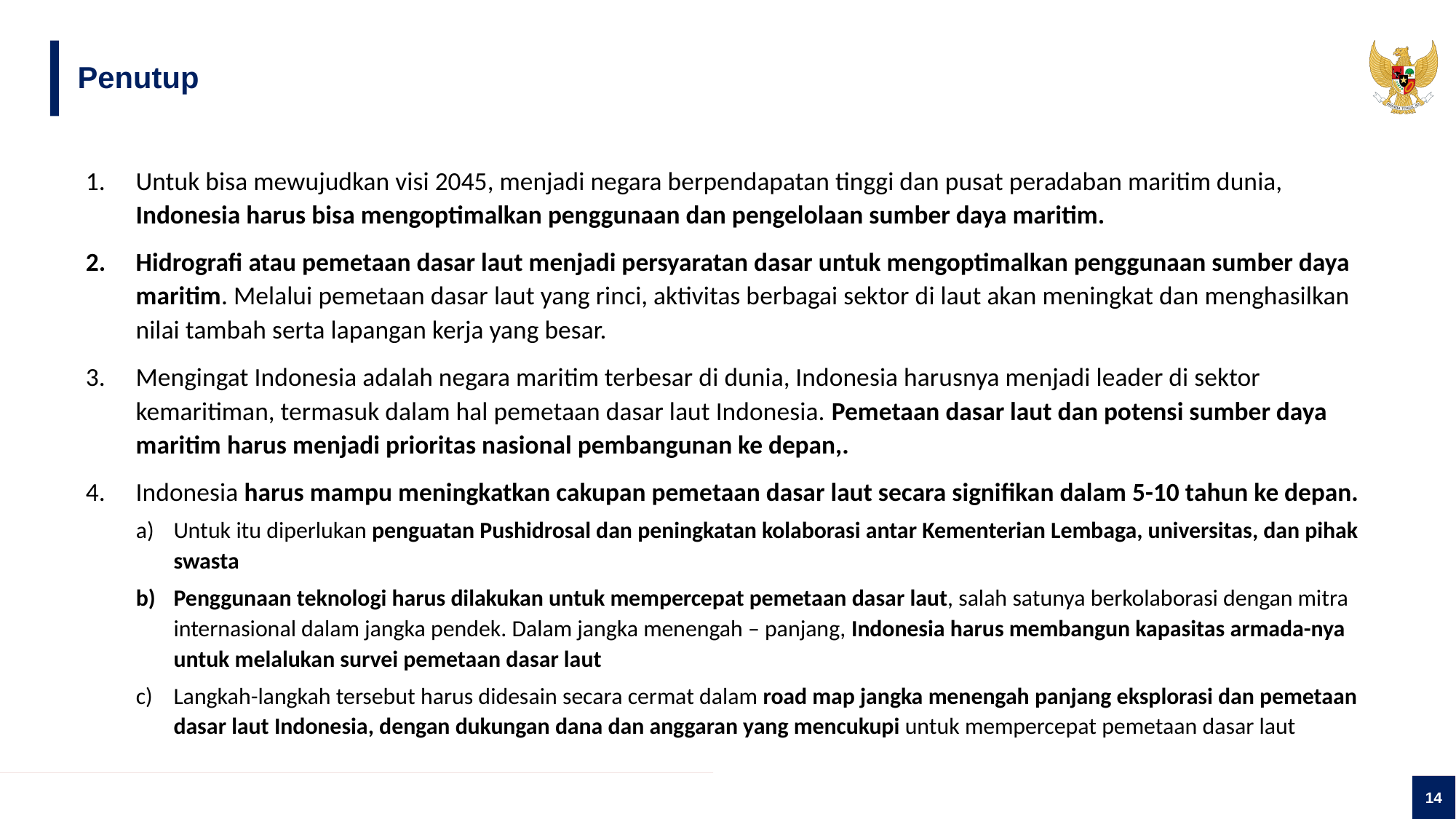

# Penutup
Untuk bisa mewujudkan visi 2045, menjadi negara berpendapatan tinggi dan pusat peradaban maritim dunia, Indonesia harus bisa mengoptimalkan penggunaan dan pengelolaan sumber daya maritim.
Hidrografi atau pemetaan dasar laut menjadi persyaratan dasar untuk mengoptimalkan penggunaan sumber daya maritim. Melalui pemetaan dasar laut yang rinci, aktivitas berbagai sektor di laut akan meningkat dan menghasilkan nilai tambah serta lapangan kerja yang besar.
Mengingat Indonesia adalah negara maritim terbesar di dunia, Indonesia harusnya menjadi leader di sektor kemaritiman, termasuk dalam hal pemetaan dasar laut Indonesia. Pemetaan dasar laut dan potensi sumber daya maritim harus menjadi prioritas nasional pembangunan ke depan,.
Indonesia harus mampu meningkatkan cakupan pemetaan dasar laut secara signifikan dalam 5-10 tahun ke depan.
Untuk itu diperlukan penguatan Pushidrosal dan peningkatan kolaborasi antar Kementerian Lembaga, universitas, dan pihak swasta
Penggunaan teknologi harus dilakukan untuk mempercepat pemetaan dasar laut, salah satunya berkolaborasi dengan mitra internasional dalam jangka pendek. Dalam jangka menengah – panjang, Indonesia harus membangun kapasitas armada-nya untuk melalukan survei pemetaan dasar laut
Langkah-langkah tersebut harus didesain secara cermat dalam road map jangka menengah panjang eksplorasi dan pemetaan dasar laut Indonesia, dengan dukungan dana dan anggaran yang mencukupi untuk mempercepat pemetaan dasar laut